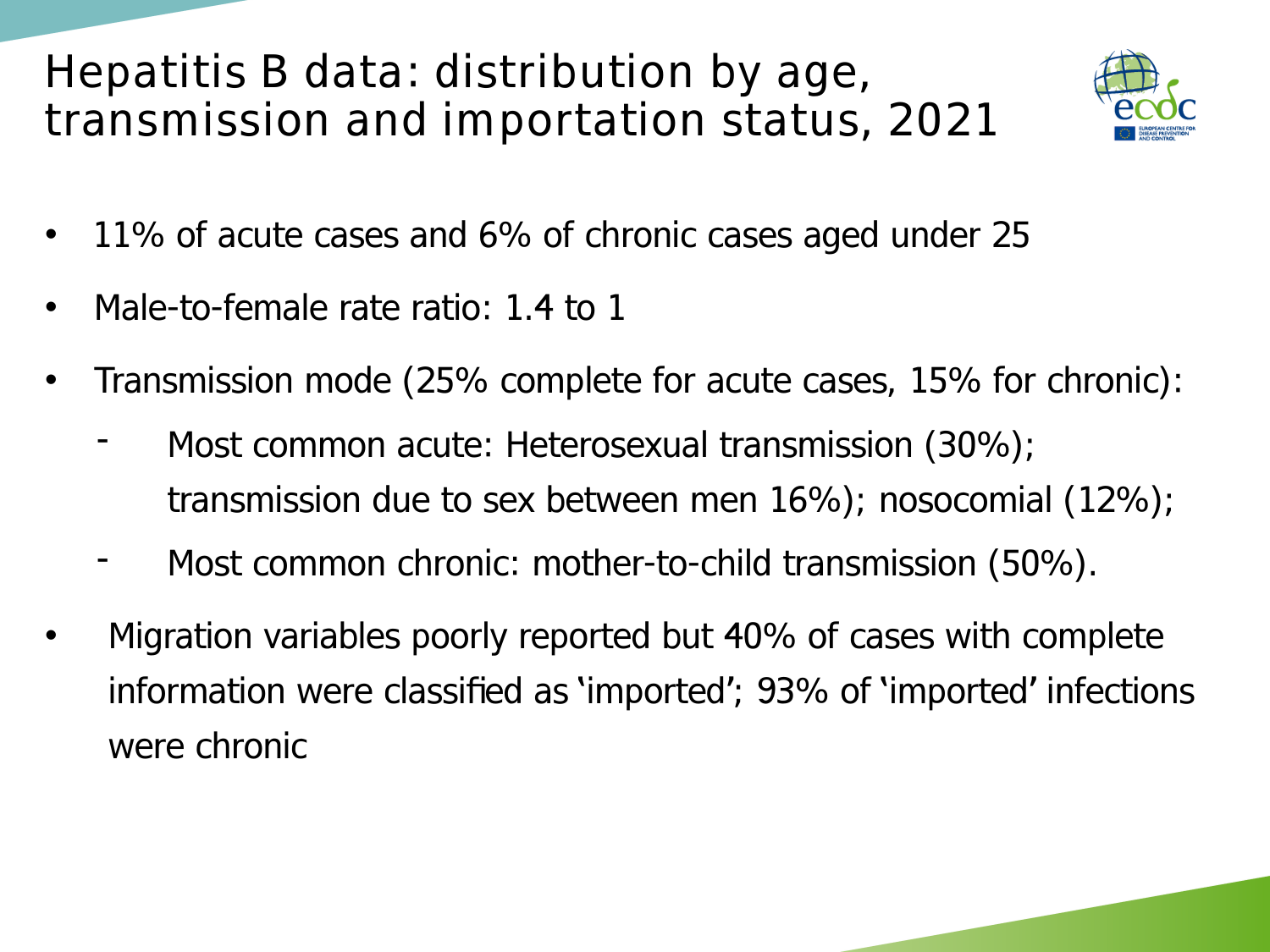

# Hepatitis B data: distribution by age, transmission and importation status, 2021
11% of acute cases and 6% of chronic cases aged under 25
Male-to-female rate ratio: 1.4 to 1
Transmission mode (25% complete for acute cases, 15% for chronic):
Most common acute: Heterosexual transmission (30%); transmission due to sex between men 16%); nosocomial (12%);
Most common chronic: mother-to-child transmission (50%).
Migration variables poorly reported but 40% of cases with complete information were classified as ‘imported’; 93% of ‘imported’ infections were chronic